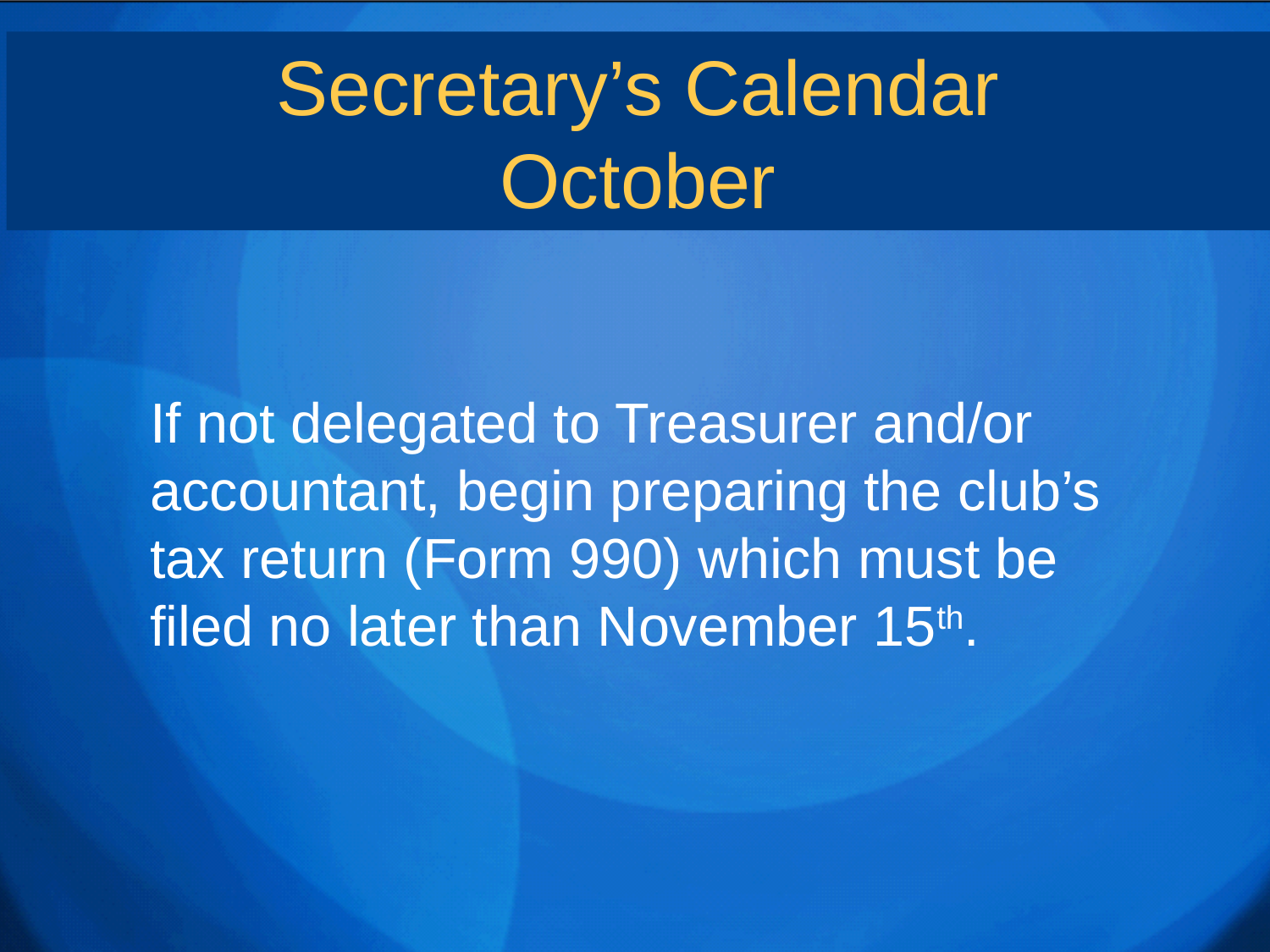

Secretary’s Calendar
October

If not delegated to Treasurer and/or accountant, begin preparing the club’s
tax return (Form 990) which must be
filed no later than November 15th.